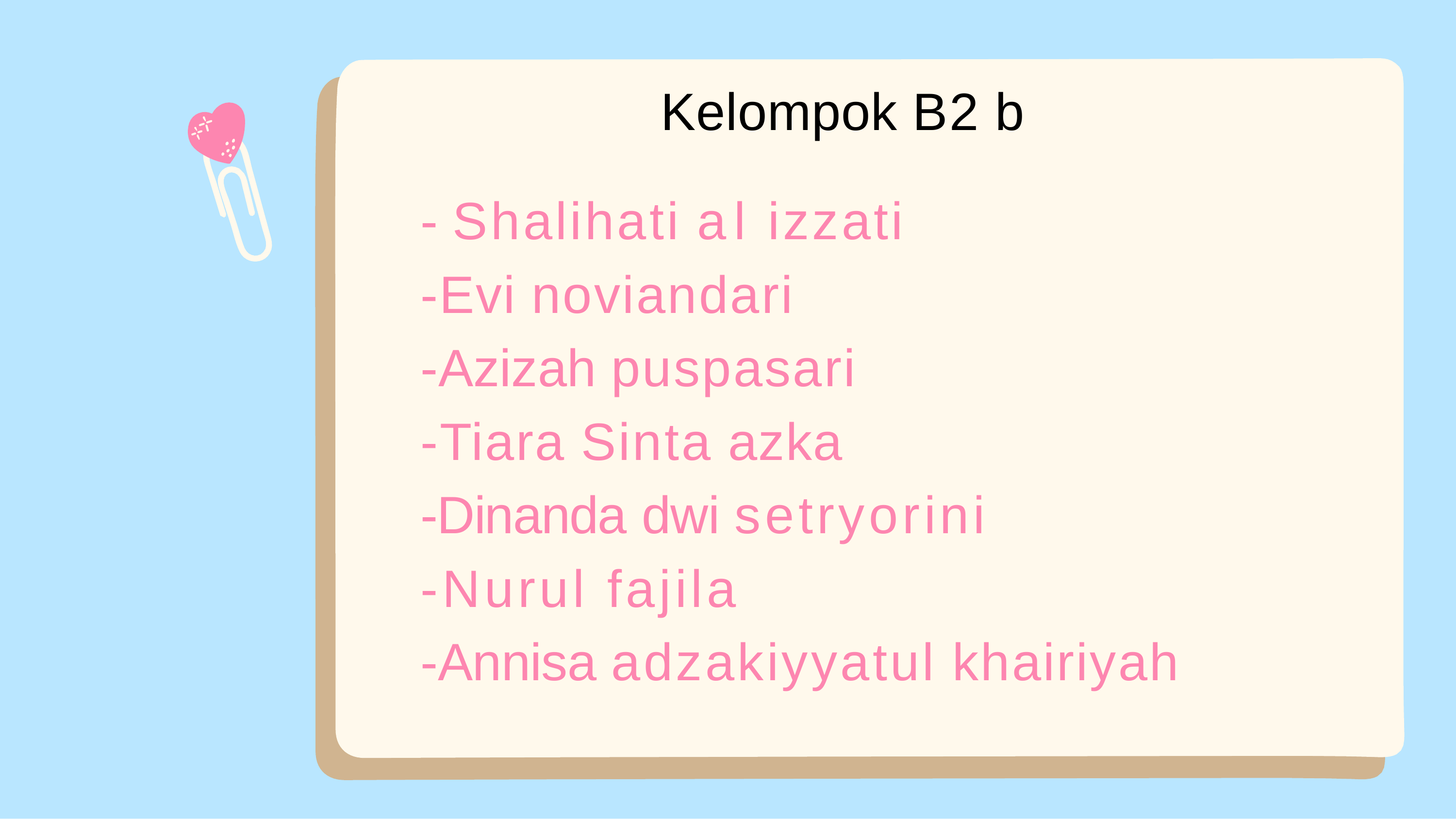

Kelompok B2 b

- Shalihati al izzati
-Evi noviandari
-Azizah puspasari
-Tiara Sinta azka
-Dinanda dwi setryorini
-Nurul fajila
-Annisa adzakiyyatul khairiyah